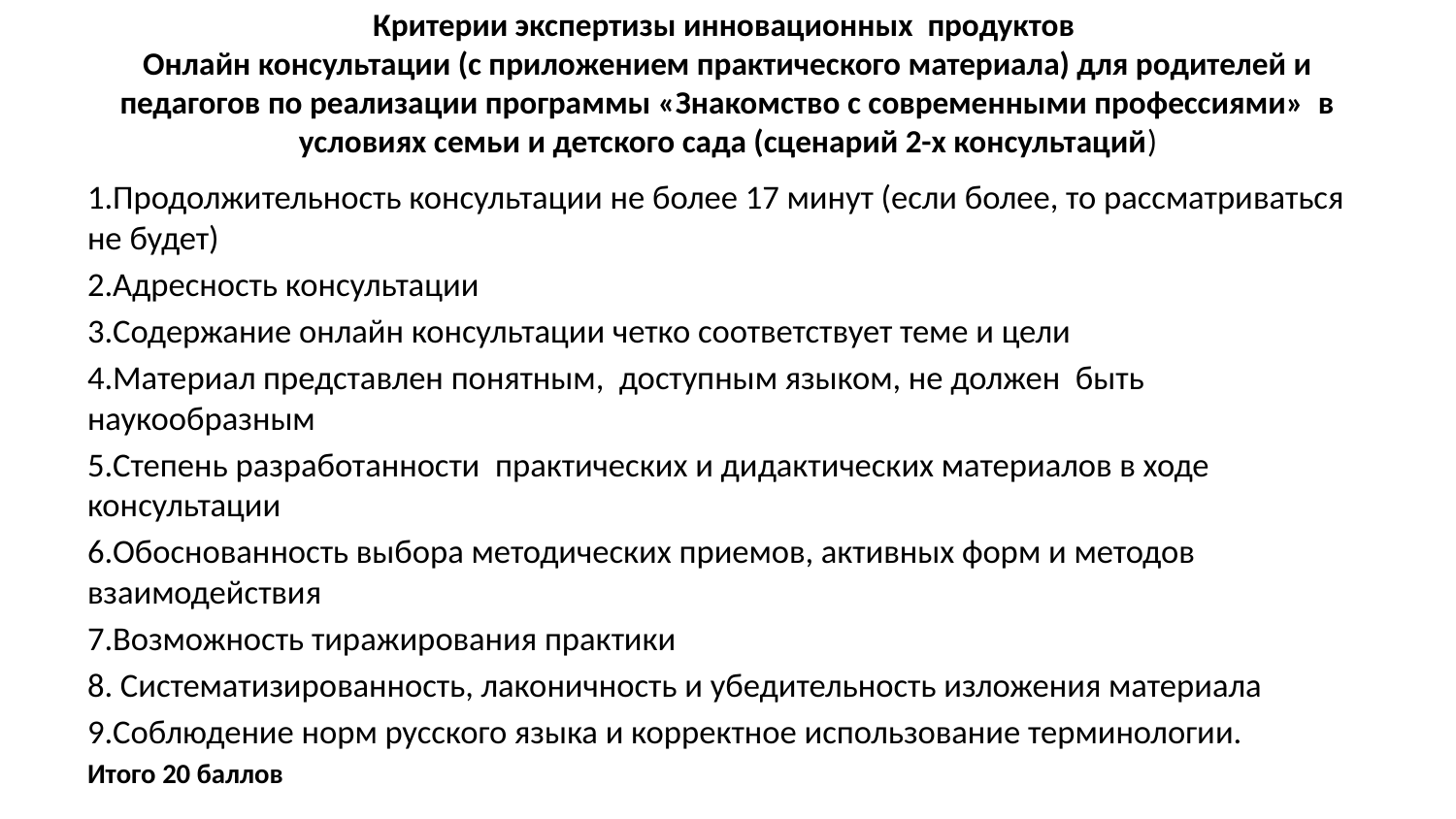

# Критерии экспертизы инновационных  продуктов Онлайн консультации (с приложением практического материала) для родителей и педагогов по реализации программы «Знакомство с современными профессиями»  в условиях семьи и детского сада (сценарий 2-х консультаций)
1.Продолжительность консультации не более 17 минут (если более, то рассматриваться не будет)
2.Адресность консультации
3.Содержание онлайн консультации четко соответствует теме и цели
4.Материал представлен понятным,  доступным языком, не должен  быть наукообразным
5.Степень разработанности  практических и дидактических материалов в ходе консультации
6.Обоснованность выбора методических приемов, активных форм и методов взаимодействия
7.Возможность тиражирования практики
8. Систематизированность, лаконичность и убедительность изложения материала
9.Соблюдение норм русского языка и корректное использование терминологии.
Итого 20 баллов